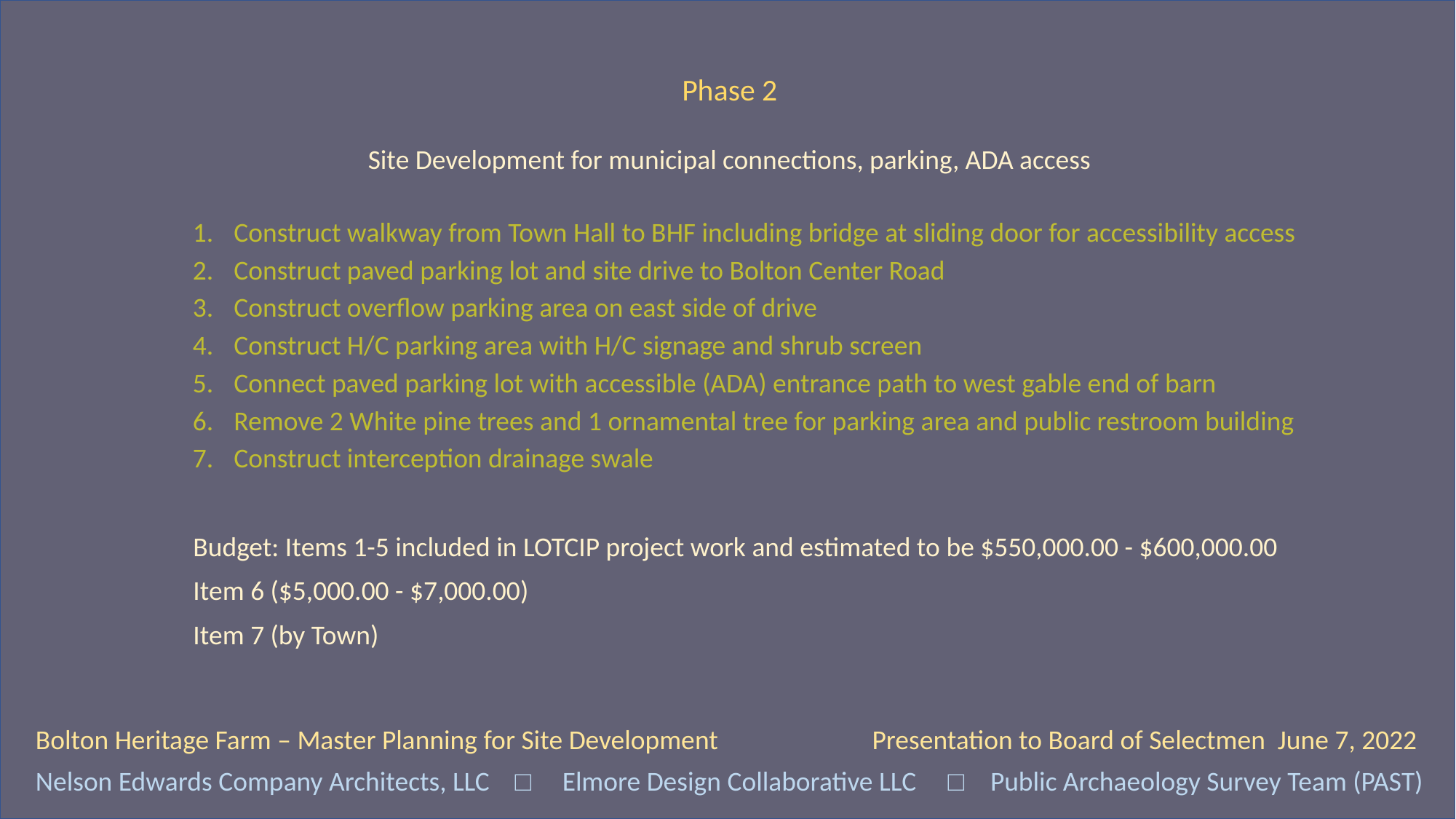

Phase 2

Site Development for municipal connections, parking, ADA access

Construct walkway from Town Hall to BHF including bridge at sliding door for accessibility access
Construct paved parking lot and site drive to Bolton Center Road
Construct overflow parking area on east side of drive
Construct H/C parking area with H/C signage and shrub screen
Connect paved parking lot with accessible (ADA) entrance path to west gable end of barn
Remove 2 White pine trees and 1 ornamental tree for parking area and public restroom building
Construct interception drainage swale

Budget: Items 1-5 included in LOTCIP project work and estimated to be $550,000.00 - $600,000.00
Item 6 ($5,000.00 - $7,000.00)
Item 7 (by Town)
Bolton Heritage Farm – Master Planning for Site Development                         Presentation to Board of Selectmen  June 7, 2022
Nelson Edwards Company Architects, LLC    □     Elmore Design Collaborative LLC     □    Public Archaeology Survey Team (PAST)